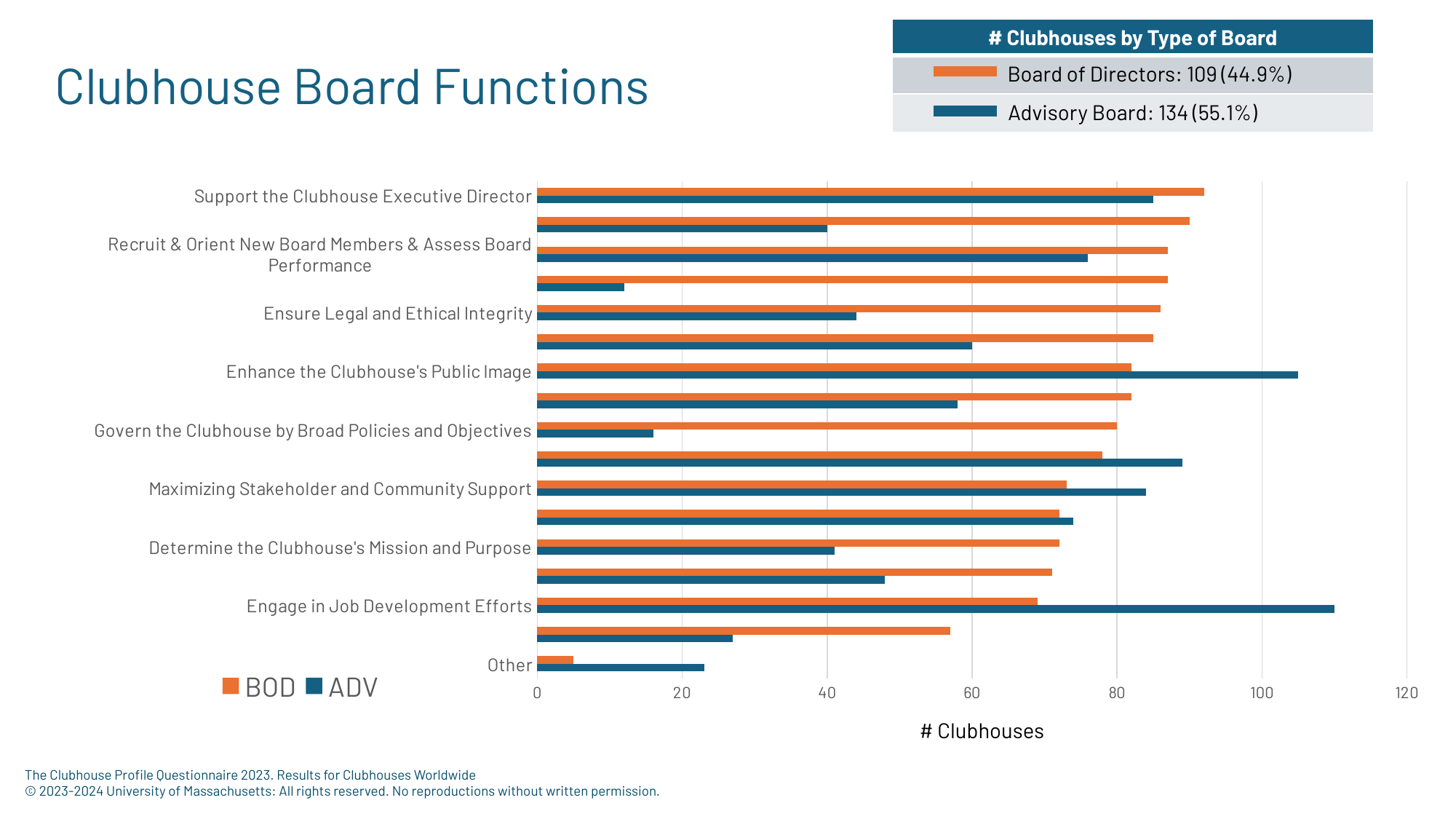

| # Clubhouses by Type of Board |
| --- |
| Board of Directors: 109 (44.9%) |
| Advisory Board: 134 (55.1%) |
# Clubhouse Board Functions

### Chart

| Category | ADV | BOD |
|---|---|---|
| Other | 23.0 | 5.0 |
| Determine and Monitor the Clubhouse's Programs and Services | 27.0 | 57.0 |
| Engage in Job Development Efforts | 110.0 | 69.0 |
| Assess the Clubhouse's Performance | 48.0 | 71.0 |
| Determine the Clubhouse's Mission and Purpose | 41.0 | 72.0 |
| Ensure Effective Clubhouse Planning | 74.0 | 72.0 |
| Maximizing Stakeholder and Community Support | 84.0 | 73.0 |
| Fundraising | 89.0 | 78.0 |
| Govern the Clubhouse by Broad Policies and Objectives | 16.0 | 80.0 |
| Ensure Adequate Resources | 58.0 | 82.0 |
| Enhance the Clubhouse's Public Image | 105.0 | 82.0 |
| Maintain Accountability | 60.0 | 85.0 |
| Ensure Legal and Ethical Integrity | 44.0 | 86.0 |
| Select and evaluate the Clubhouse Executive Director | 12.0 | 87.0 |
| Recruit & Orient New Board Members & Assess Board Performance | 76.0 | 87.0 |
| Provide Financial Oversight | 40.0 | 90.0 |
| Support the Clubhouse Executive Director | 85.0 | 92.0 |
# Clubhouses
The Clubhouse Profile Questionnaire 2023. Results for Clubhouses Worldwide
© 2023-2024 University of Massachusetts: All rights reserved. No reproductions without written permission.